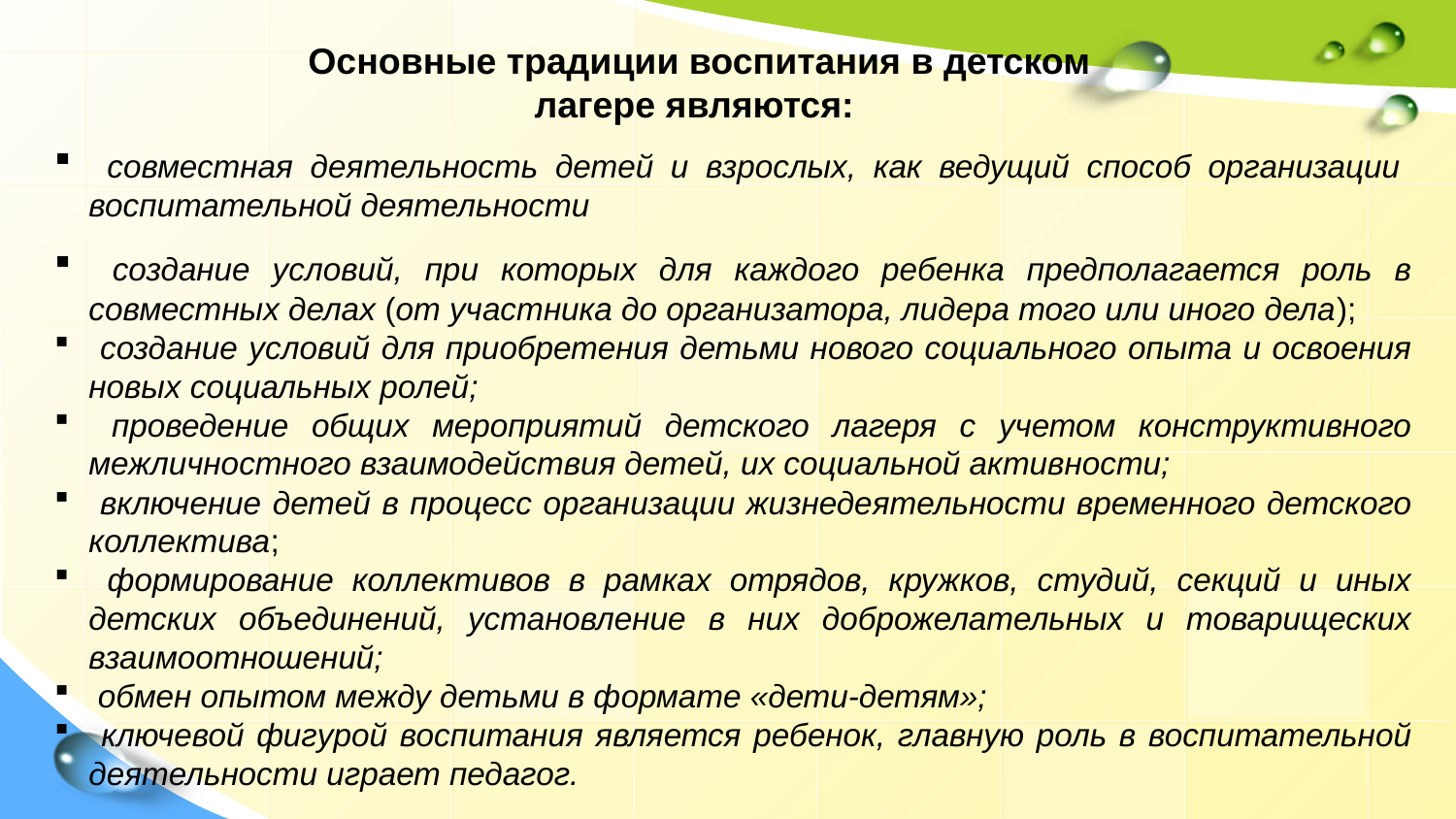

Основные традиции воспитания в детском лагере являются:
 совместная деятельность детей и взрослых, как ведущий способ организации воспитательной деятельности
 создание условий, при которых для каждого ребенка предполагается роль в совместных делах (от участника до организатора, лидера того или иного дела);
 создание условий для приобретения детьми нового социального опыта и освоения новых социальных ролей;
 проведение общих мероприятий детского лагеря с учетом конструктивного межличностного взаимодействия детей, их социальной активности;
 включение детей в процесс организации жизнедеятельности временного детского коллектива;
 формирование коллективов в рамках отрядов, кружков, студий, секций и иных детских объединений, установление в них доброжелательных и товарищеских взаимоотношений;
 обмен опытом между детьми в формате «дети-детям»;
 ключевой фигурой воспитания является ребенок, главную роль в воспитательной деятельности играет педагог.